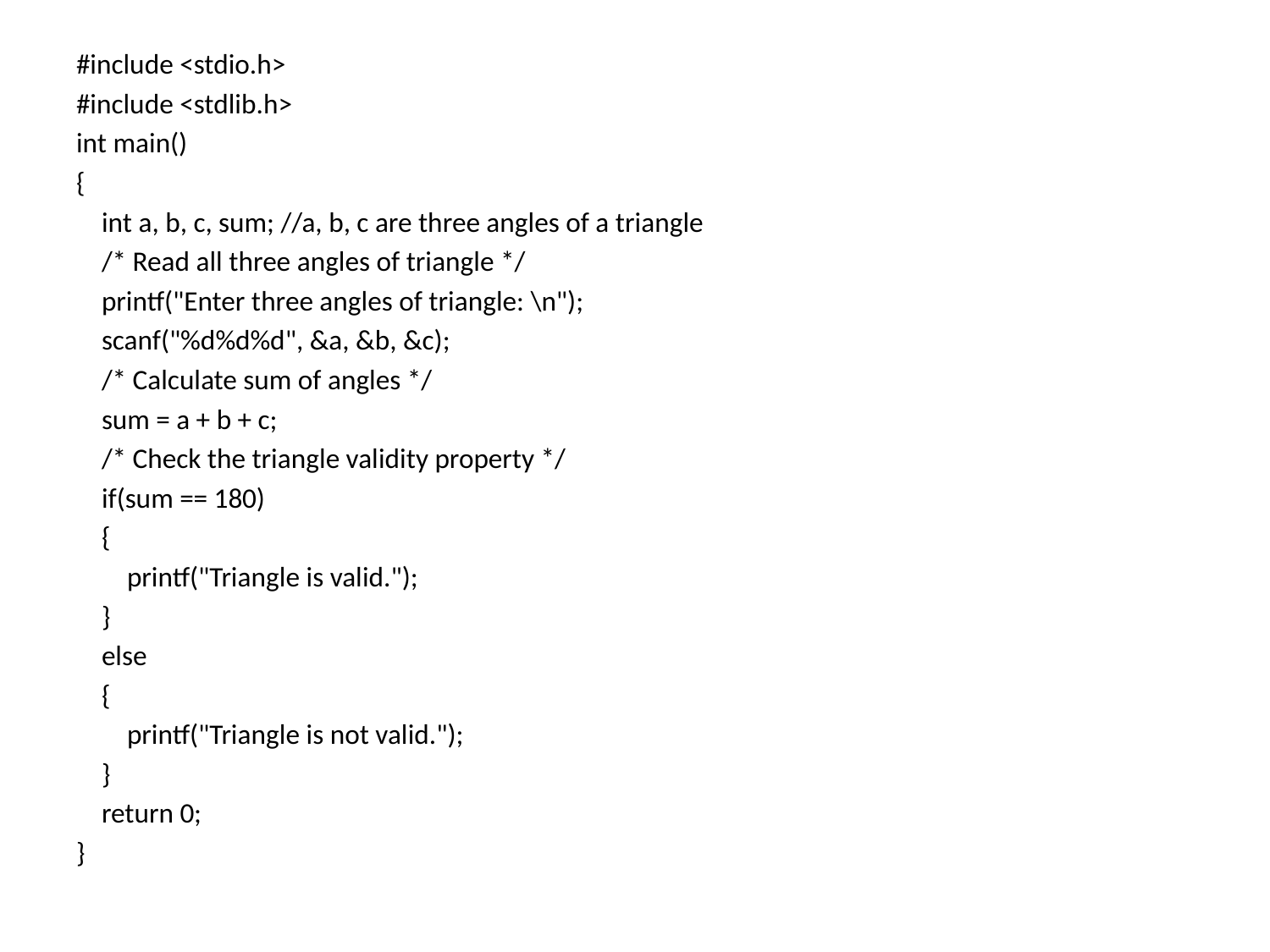

#include <stdio.h>
#include <stdlib.h>
int main()
{
    int a, b, c, sum; //a, b, c are three angles of a triangle
    /* Read all three angles of triangle */
    printf("Enter three angles of triangle: \n");
    scanf("%d%d%d", &a, &b, &c);
    /* Calculate sum of angles */
    sum = a + b + c;
    /* Check the triangle validity property */
    if(sum == 180)
    {
        printf("Triangle is valid.");
    }
    else
    {
        printf("Triangle is not valid.");
    }
    return 0;
}